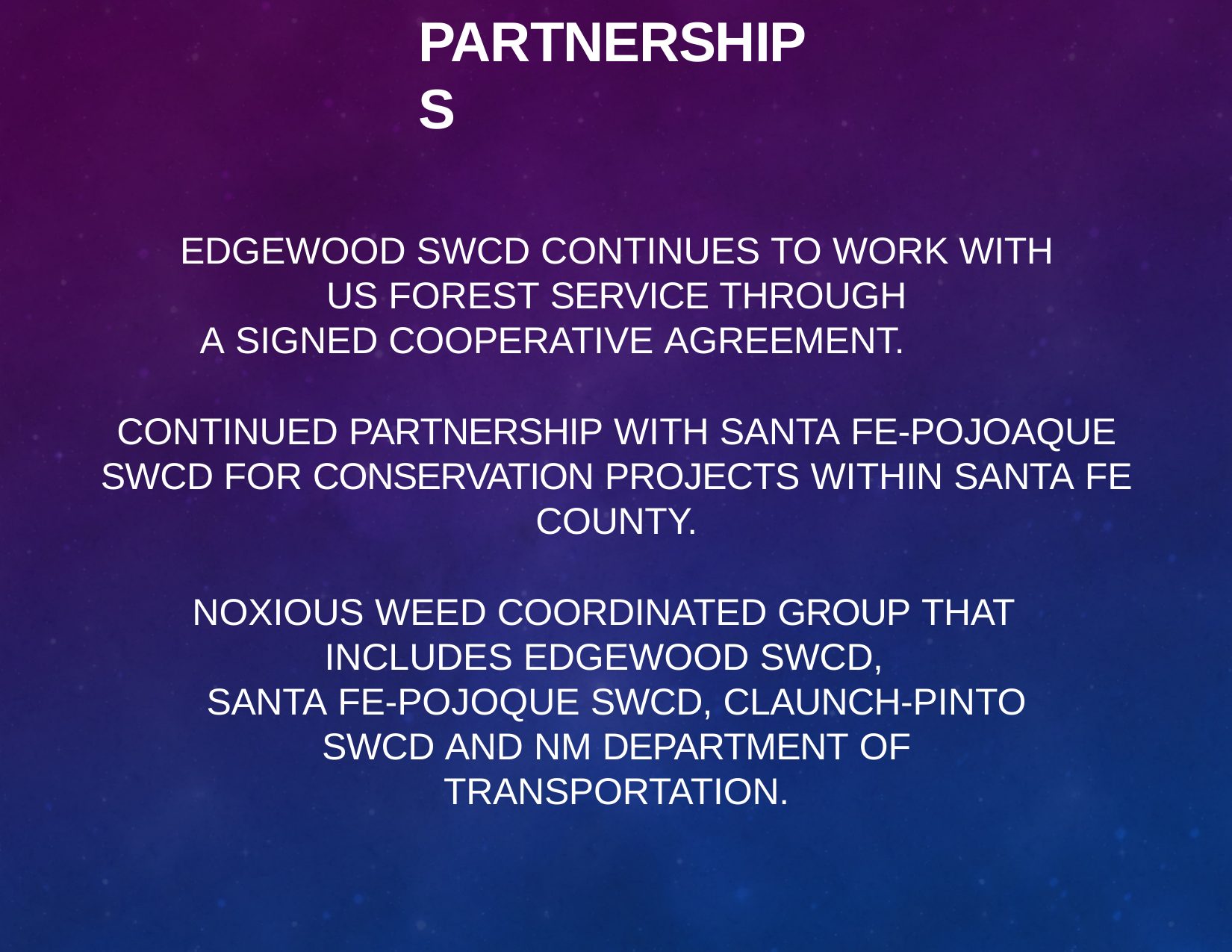

# PARTNERSHIPS
EDGEWOOD SWCD CONTINUES TO WORK WITH US FOREST SERVICE THROUGH
A SIGNED COOPERATIVE AGREEMENT.

CONTINUED PARTNERSHIP WITH SANTA FE-POJOAQUE SWCD FOR CONSERVATION PROJECTS WITHIN SANTA FE COUNTY.

NOXIOUS WEED COORDINATED GROUP THAT
INCLUDES EDGEWOOD SWCD,
SANTA FE-POJOQUE SWCD, CLAUNCH-PINTO SWCD AND NM DEPARTMENT OF TRANSPORTATION.